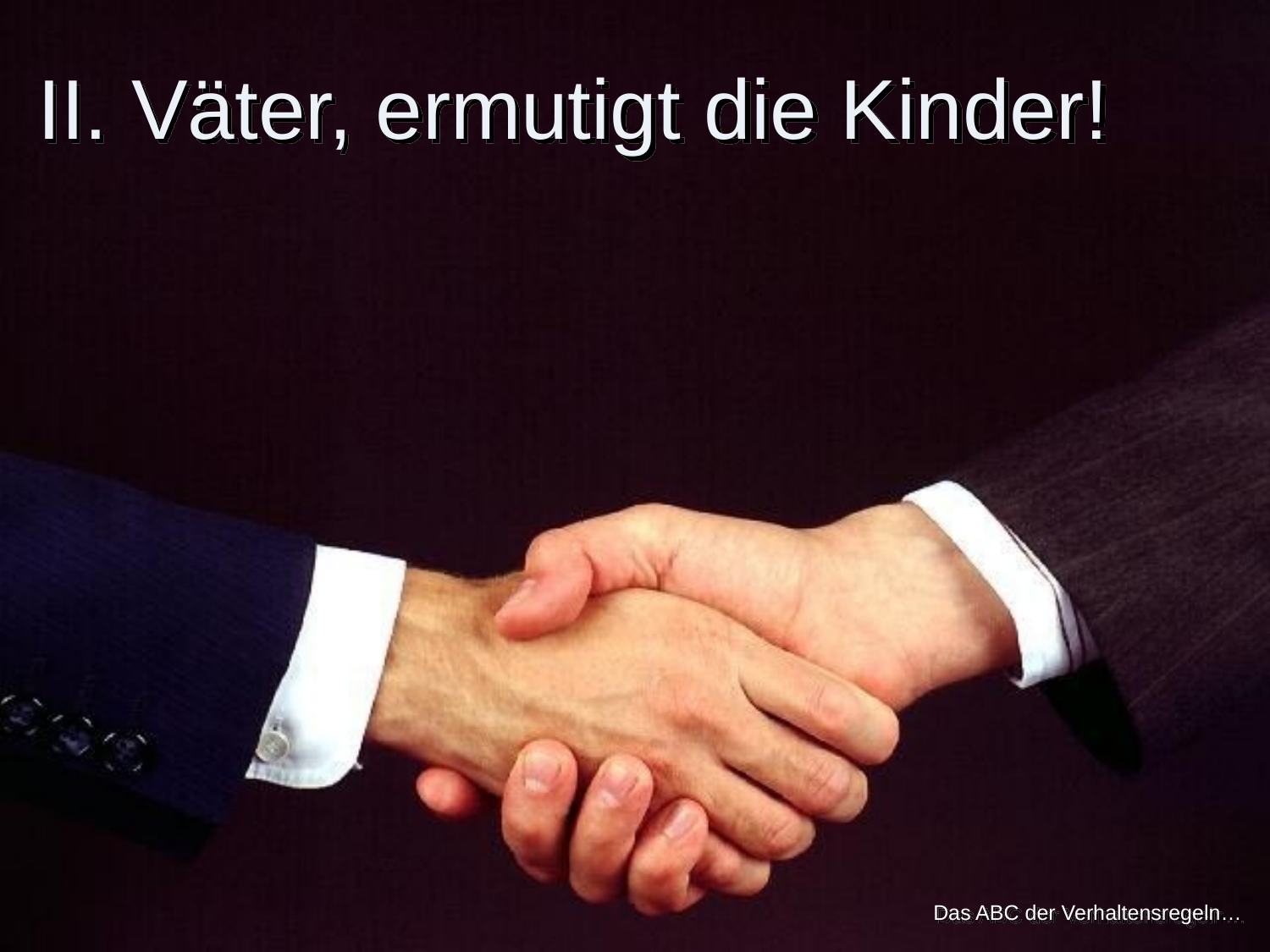

# II. Väter, ermutigt die Kinder!
Das ABC der Verhaltensregeln…